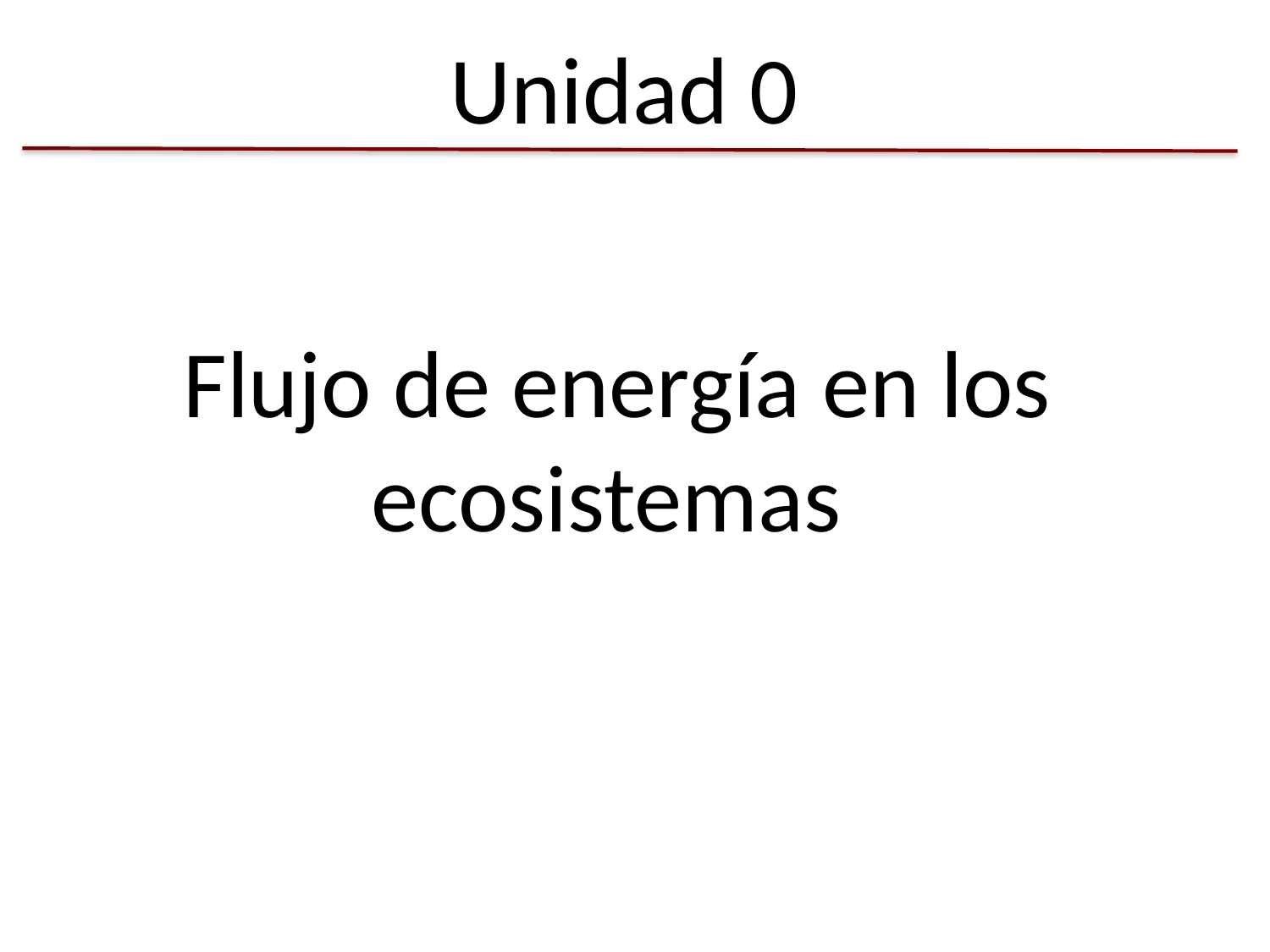

Unidad 0
Flujo de energía en los ecosistemas